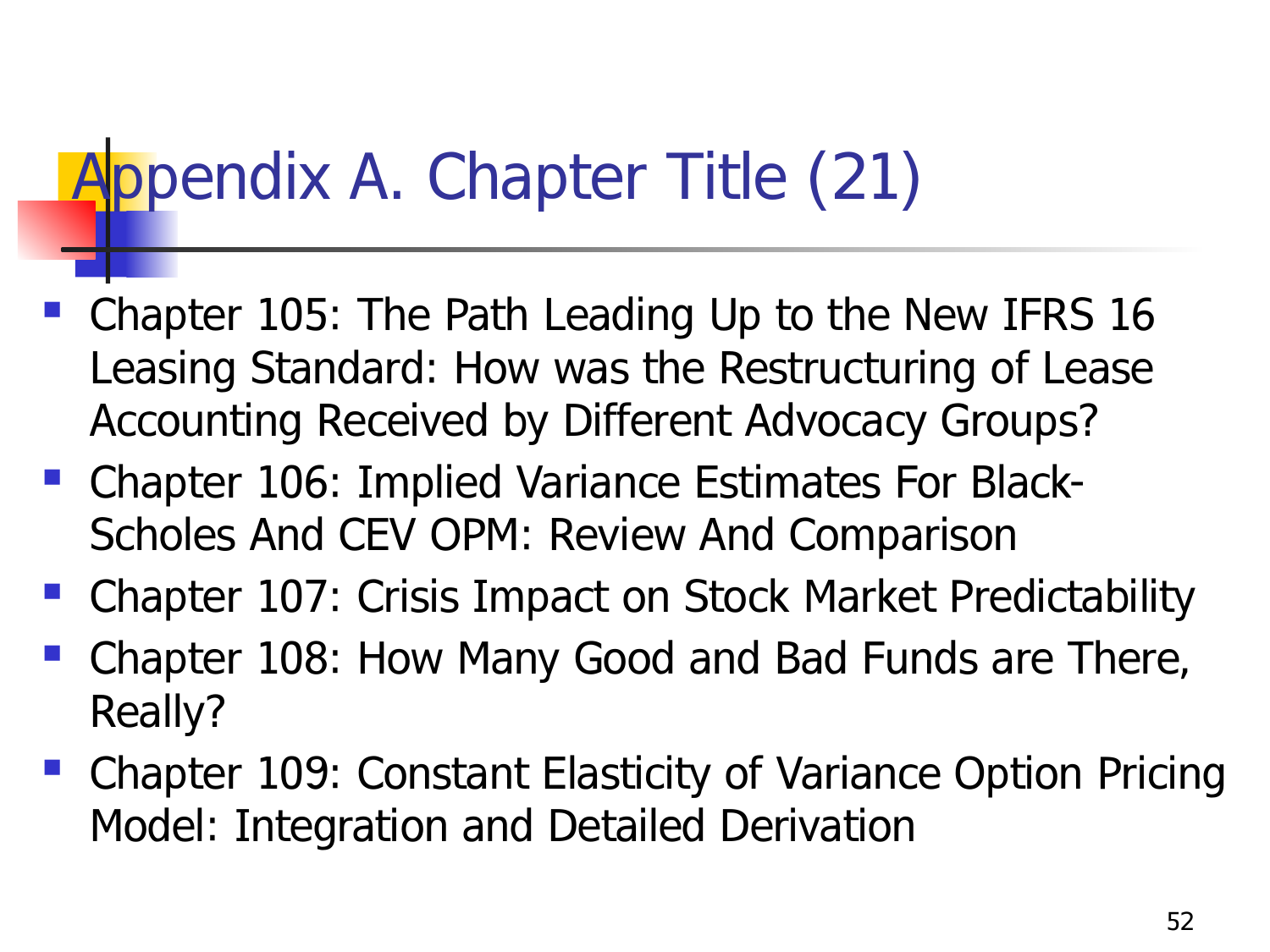

# Appendix A. Chapter Title (21)
Chapter 105: The Path Leading Up to the New IFRS 16 Leasing Standard: How was the Restructuring of Lease Accounting Received by Different Advocacy Groups?
Chapter 106: Implied Variance Estimates For Black-Scholes And CEV OPM: Review And Comparison
Chapter 107: Crisis Impact on Stock Market Predictability
Chapter 108: How Many Good and Bad Funds are There, Really?
Chapter 109: Constant Elasticity of Variance Option Pricing Model: Integration and Detailed Derivation
52